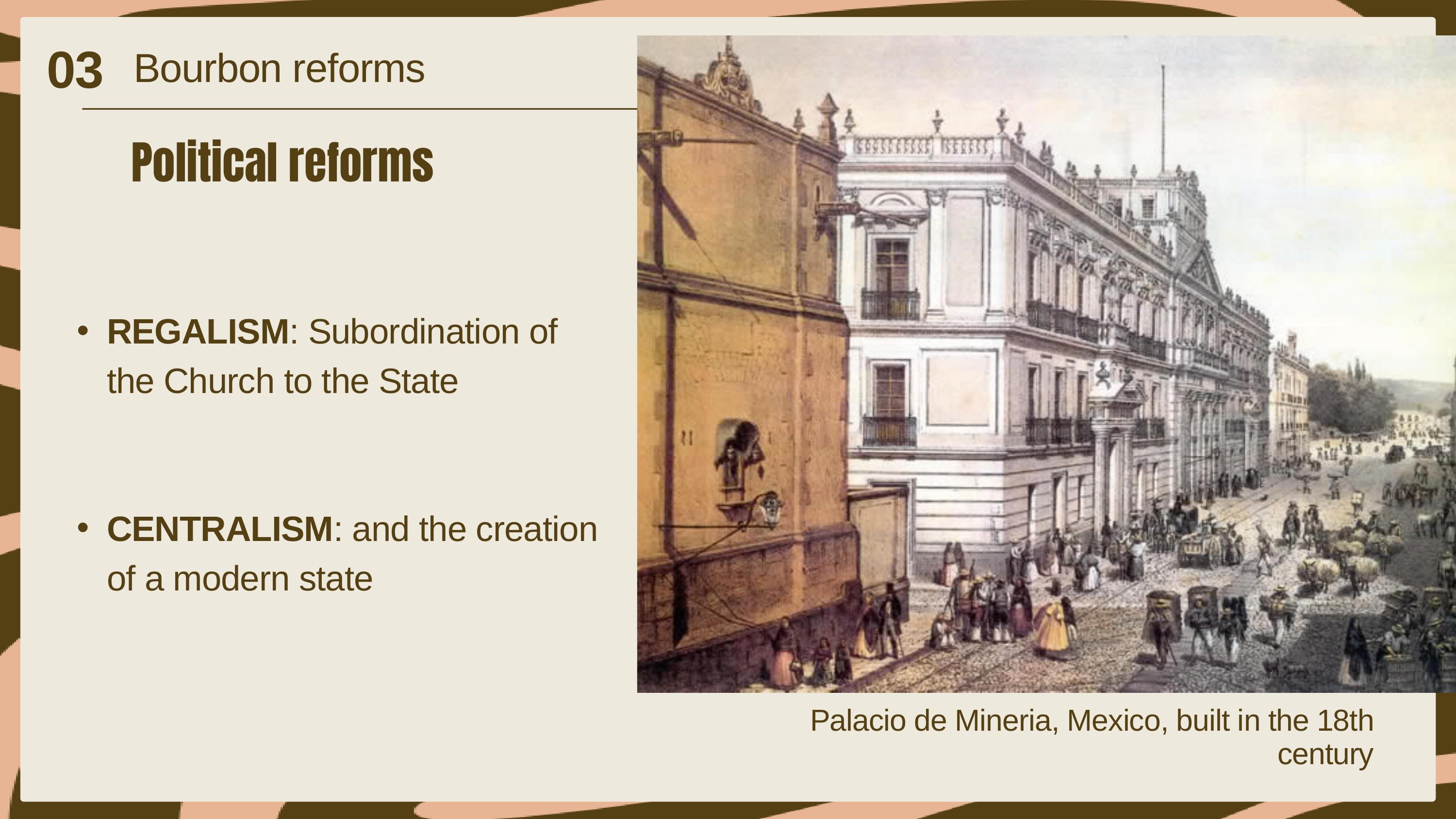

03

Bourbon reforms

Political reforms
REGALISM: Subordination of the Church to the State

CENTRALISM: and the creation of a modern state
Palacio de Mineria, Mexico, built in the 18th century